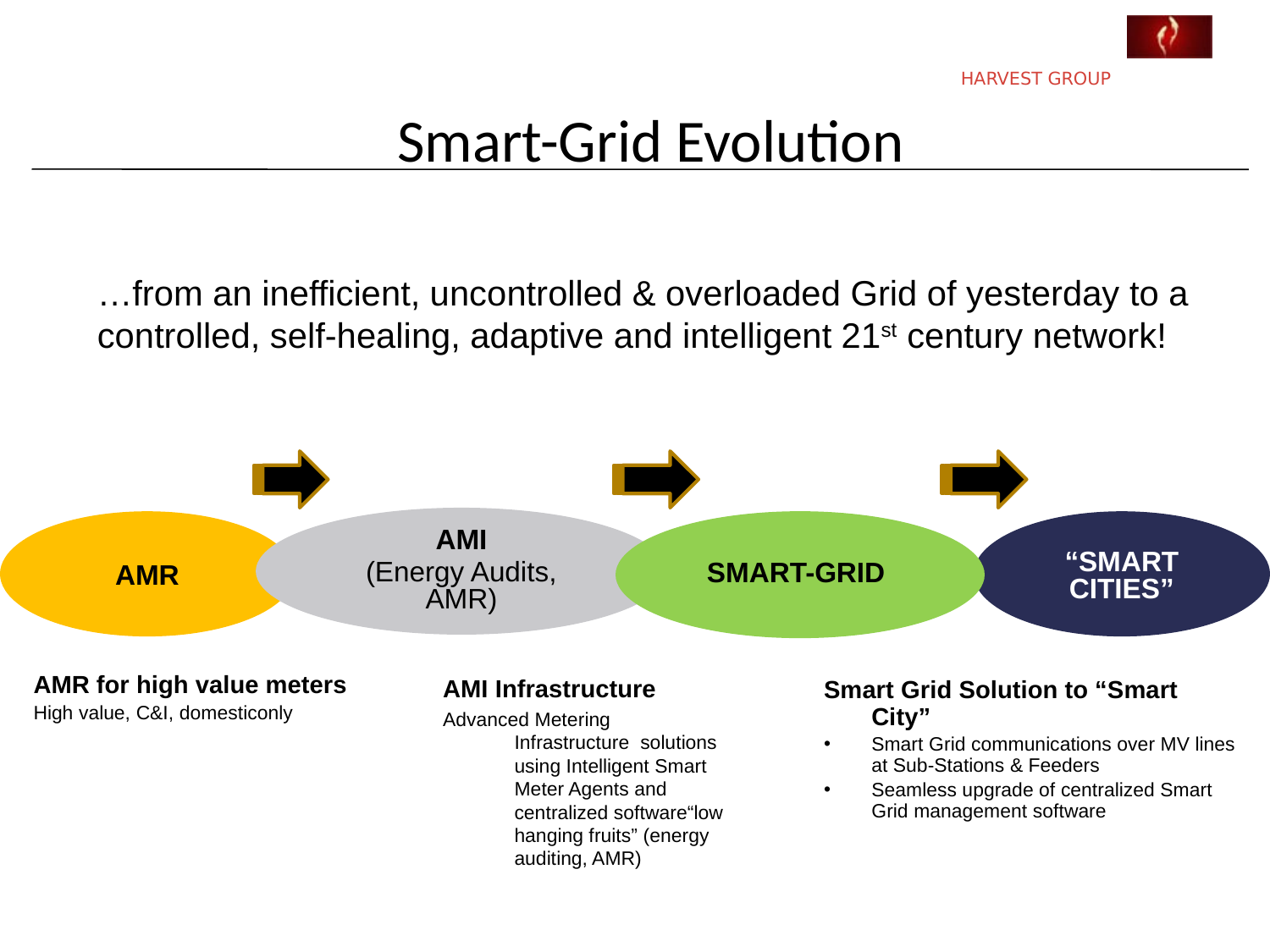

# Smart-Grid Evolution

…from an inefficient, uncontrolled & overloaded Grid of yesterday to a controlled, self-healing, adaptive and intelligent 21st century network!

AMI
(Energy Audits, AMR)

AMR

SMART-GRID

“SMART CITIES”

AMR for high value meters
High value, C&I, domesticonly

AMI Infrastructure
Advanced Metering Infrastructure  solutions using Intelligent Smart Meter Agents and centralized software“low hanging fruits” (energy auditing, AMR)
Smart Grid Solution to “Smart City”
Smart Grid communications over MV lines at Sub-Stations & Feeders
Seamless upgrade of centralized Smart Grid management software